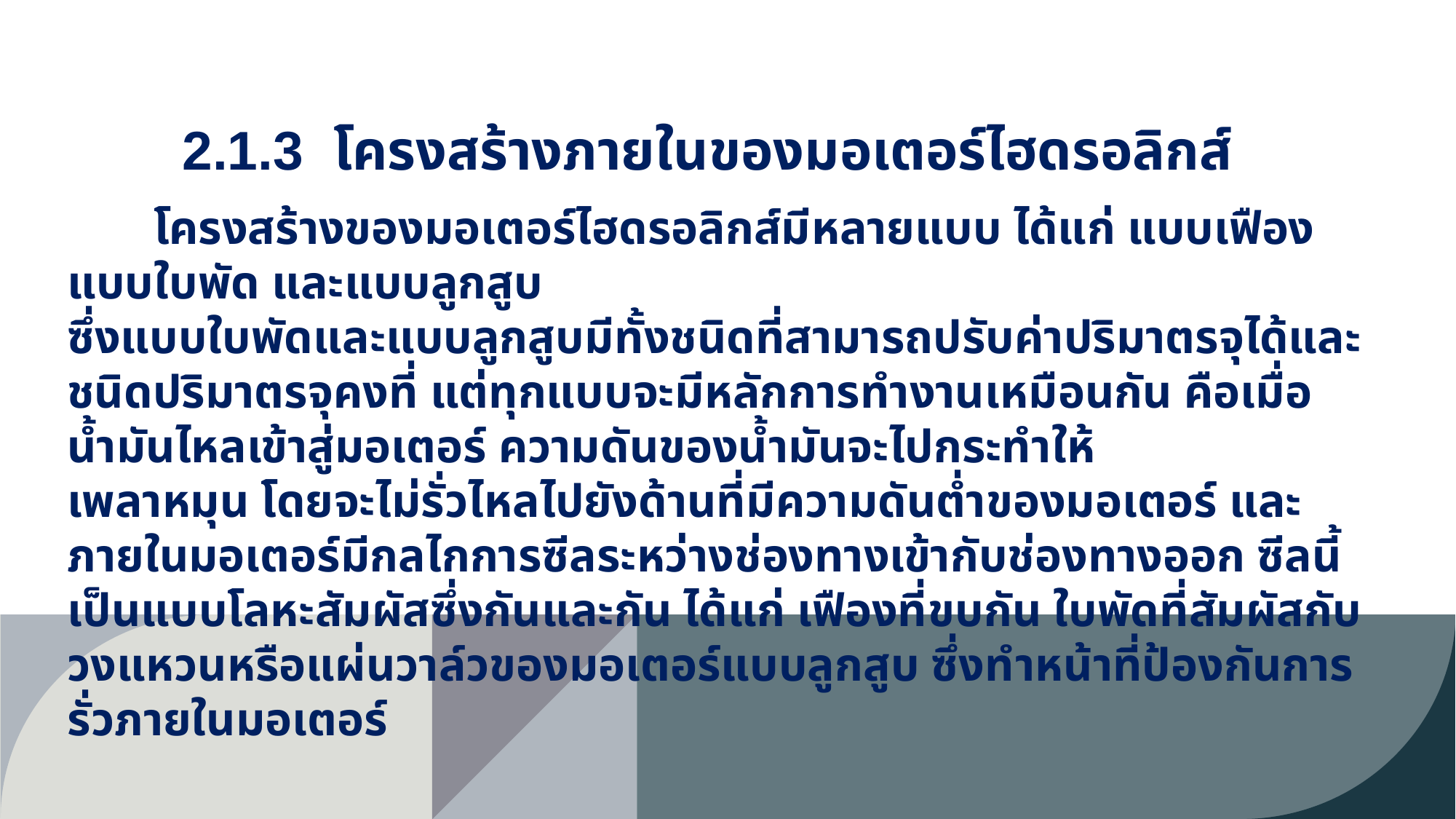

2.1.3  โครงสร้างภายในของมอเตอร์ไฮดรอลิกส์
โครงสร้างของมอเตอร์ไฮดรอลิกส์มีหลายแบบ ได้แก่ แบบเฟือง แบบใบพัด และแบบลูกสูบ
ซึ่งแบบใบพัดและแบบลูกสูบมีทั้งชนิดที่สามารถปรับค่าปริมาตรจุได้และชนิดปริมาตรจุคงที่ แต่ทุกแบบจะมีหลักการทำงานเหมือนกัน คือเมื่อน้ำมันไหลเข้าสู่มอเตอร์ ความดันของน้ำมันจะไปกระทำให้
เพลาหมุน โดยจะไม่รั่วไหลไปยังด้านที่มีความดันต่ำของมอเตอร์ และภายในมอเตอร์มีกลไกการซีลระหว่างช่องทางเข้ากับช่องทางออก ซีลนี้เป็นแบบโลหะสัมผัสซึ่งกันและกัน ได้แก่ เฟืองที่ขบกัน ใบพัดที่สัมผัสกับวงแหวนหรือแผ่นวาล์วของมอเตอร์แบบลูกสูบ ซึ่งทำหน้าที่ป้องกันการรั่วภายในมอเตอร์